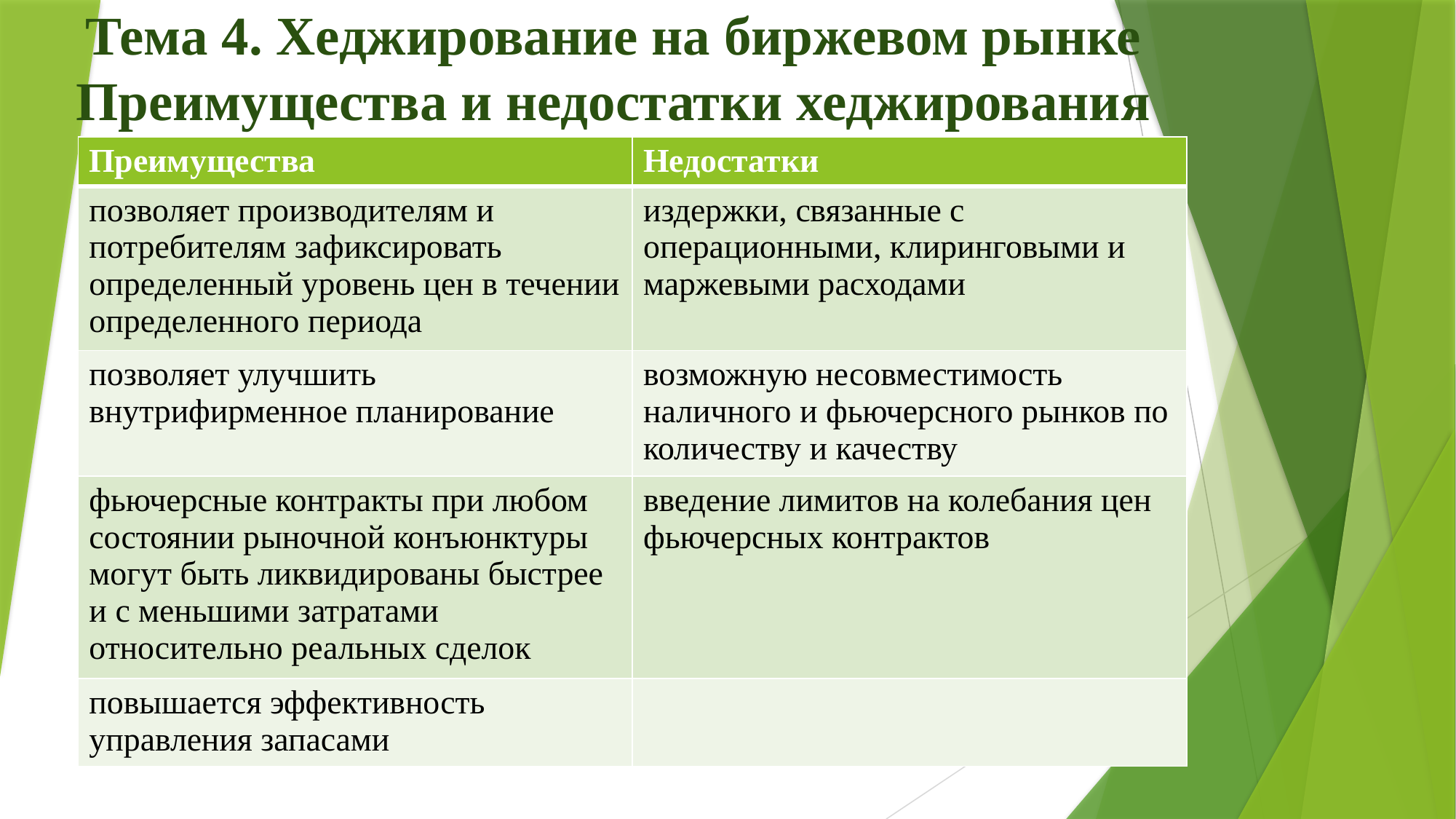

# Тема 4. Хеджирование на биржевом рынке Преимущества и недостатки хеджирования
| Преимущества | Недостатки |
| --- | --- |
| позволяет производителям и потребителям зафиксировать определенный уровень цен в течении определенного периода | издержки, связанные с операционными, клиринговыми и маржевыми расходами |
| позволяет улучшить внутрифирменное планирование | возможную несовместимость наличного и фьючерсного рынков по количеству и качеству |
| фьючерсные контракты при любом состоянии рыночной конъюнктуры могут быть ликвидированы быстрее и с меньшими затратами относительно реальных сделок | введение лимитов на колебания цен фьючерсных контрак­тов |
| повышается эффективность управления запасами |  |